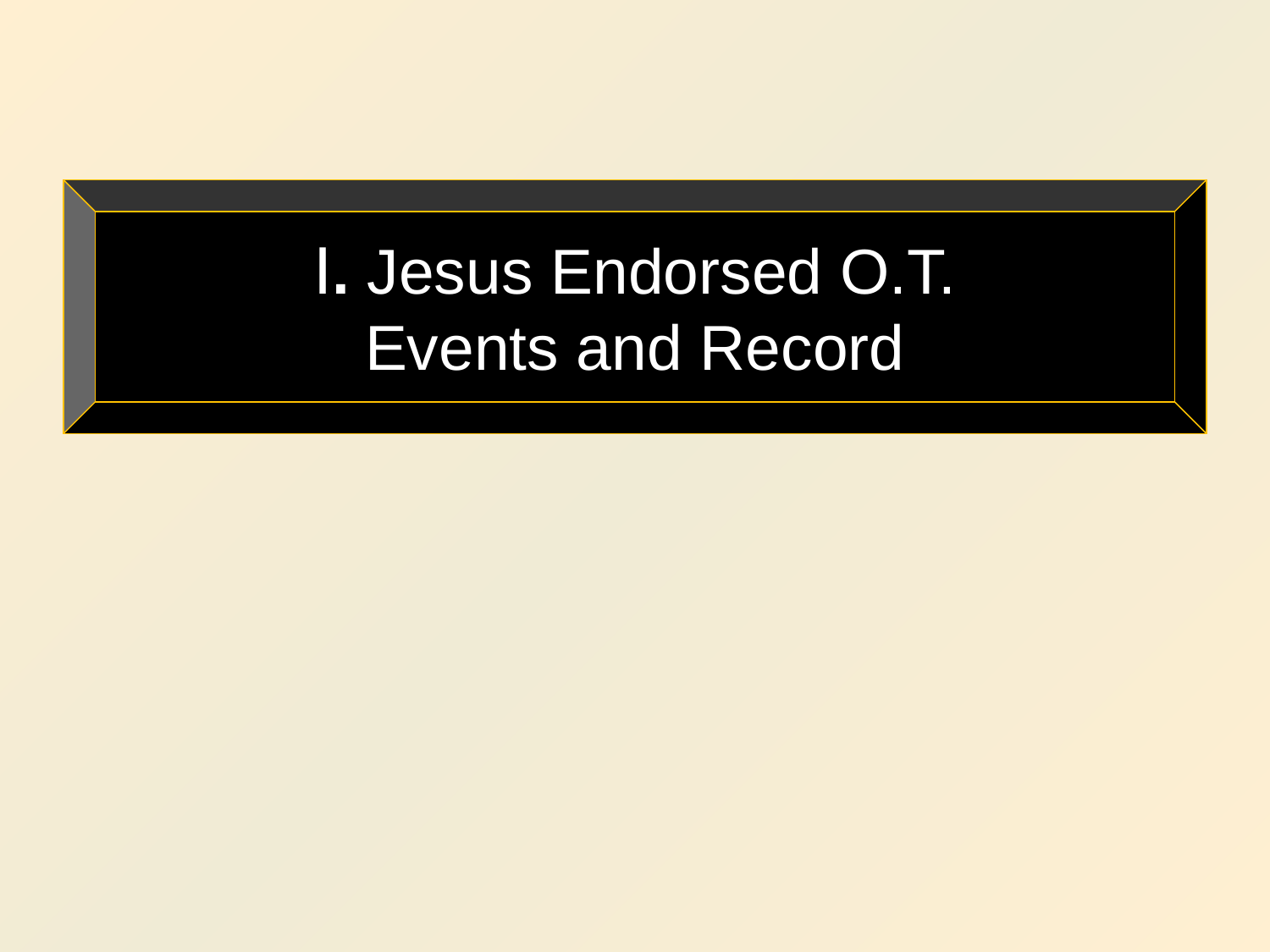

I. Jesus Endorsed O.T.
Events and Record